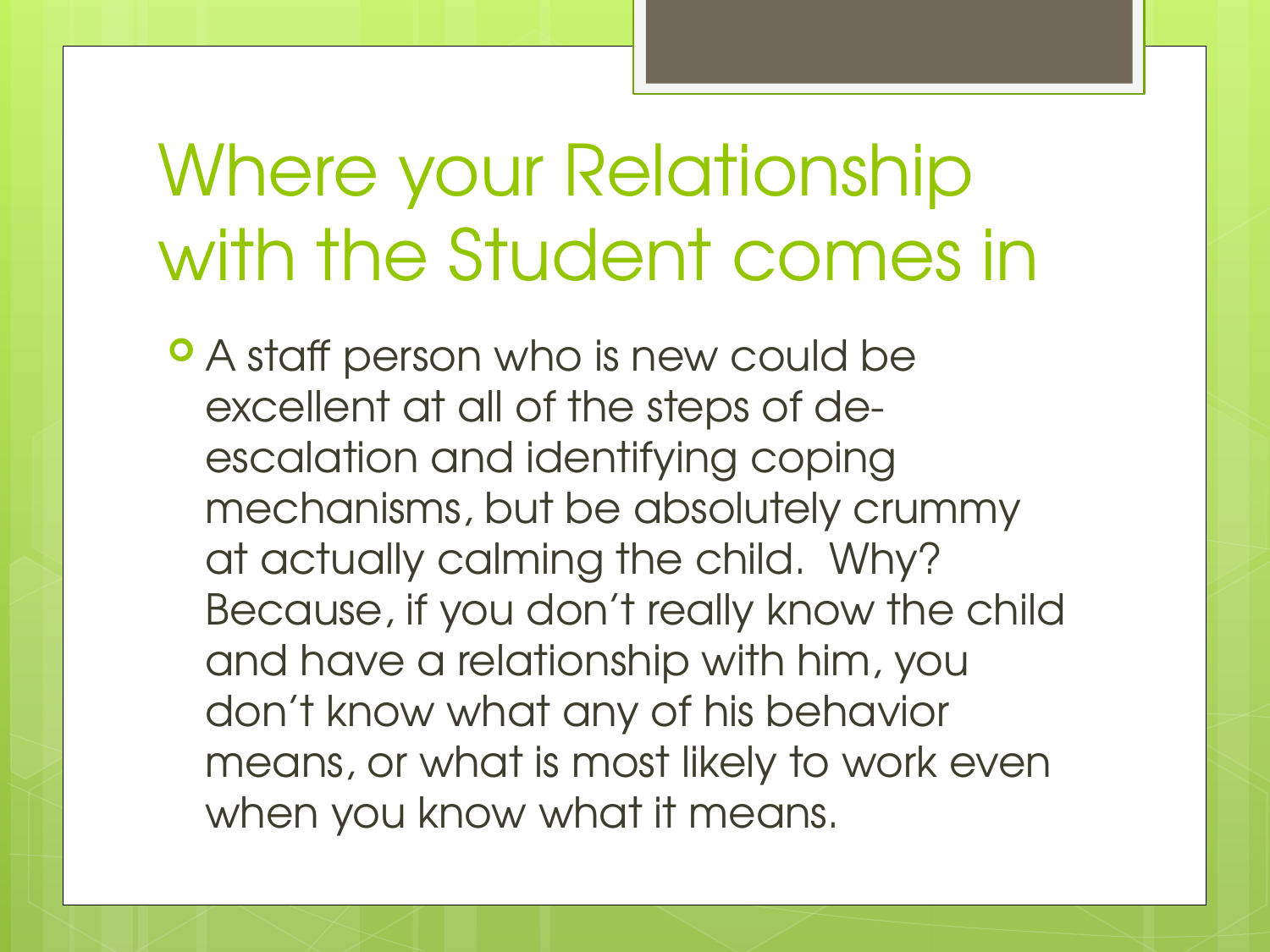

# Where your Relationship with the Student comes in
A staff person who is new could be excellent at all of the steps of de-escalation and identifying coping mechanisms, but be absolutely crummy at actually calming the child.  Why?  Because, if you don’t really know the child and have a relationship with him, you don’t know what any of his behavior means, or what is most likely to work even when you know what it means.